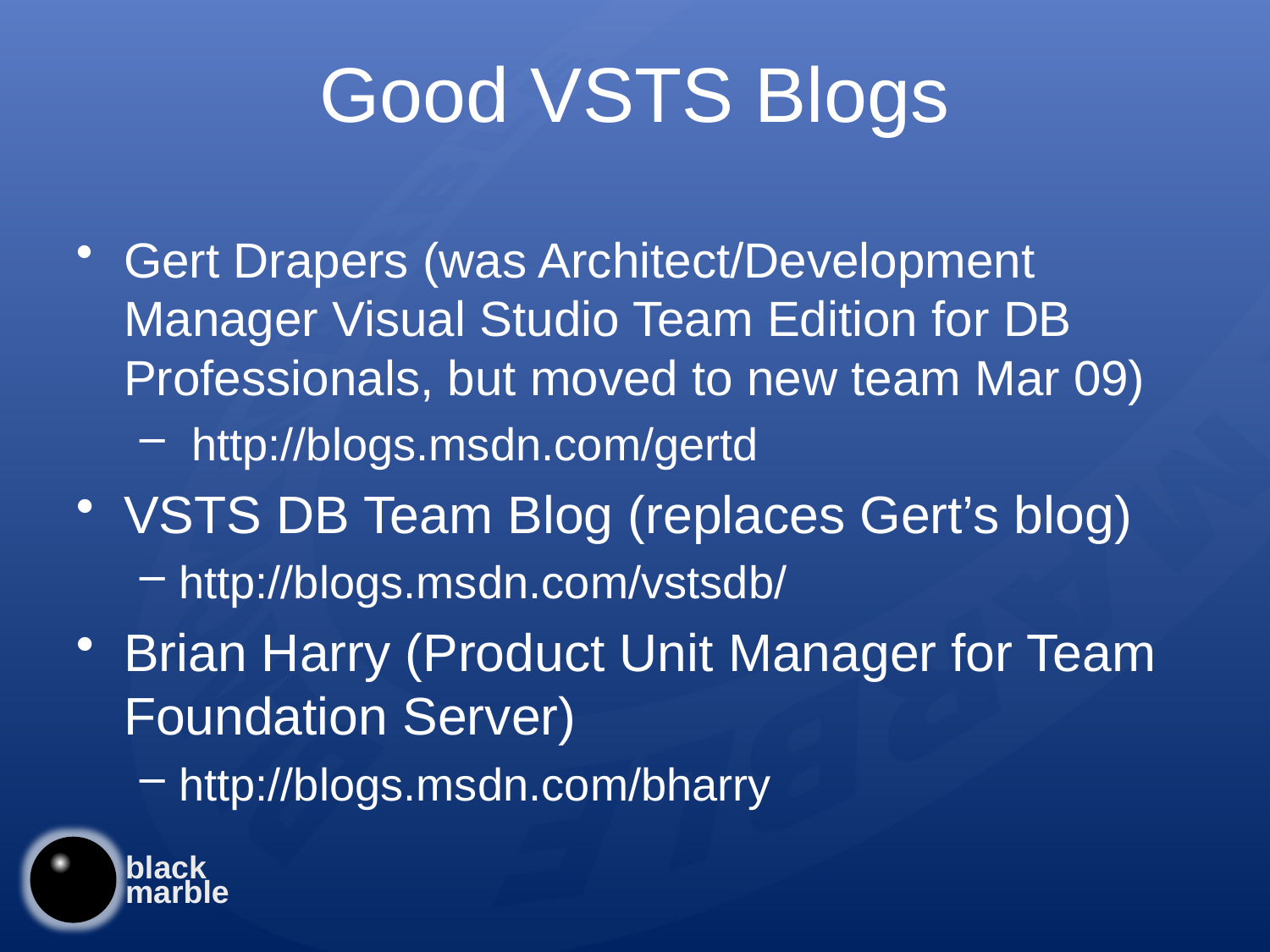

# Good VSTS Blogs
Gert Drapers (was Architect/Development Manager Visual Studio Team Edition for DB Professionals, but moved to new team Mar 09)
 http://blogs.msdn.com/gertd
VSTS DB Team Blog (replaces Gert’s blog)
http://blogs.msdn.com/vstsdb/
Brian Harry (Product Unit Manager for Team Foundation Server)
http://blogs.msdn.com/bharry